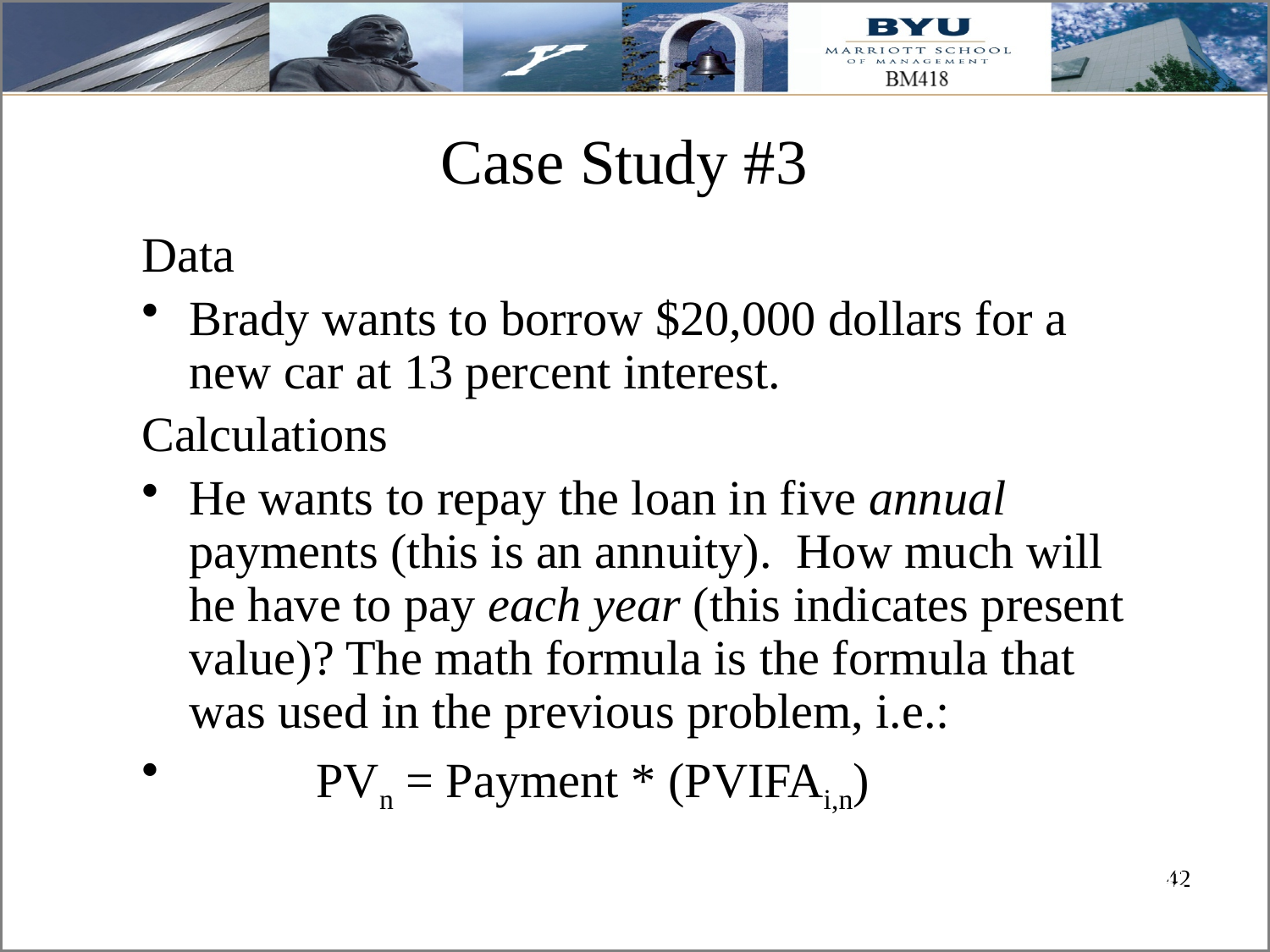

# Case Study #3
Data
Brady wants to borrow $20,000 dollars for a new car at 13 percent interest.
Calculations
He wants to repay the loan in five annual payments (this is an annuity).  How much will he have to pay each year (this indicates present value)? The math formula is the formula that was used in the previous problem, i.e.:
	PVn = Payment * (PVIFAi,n)